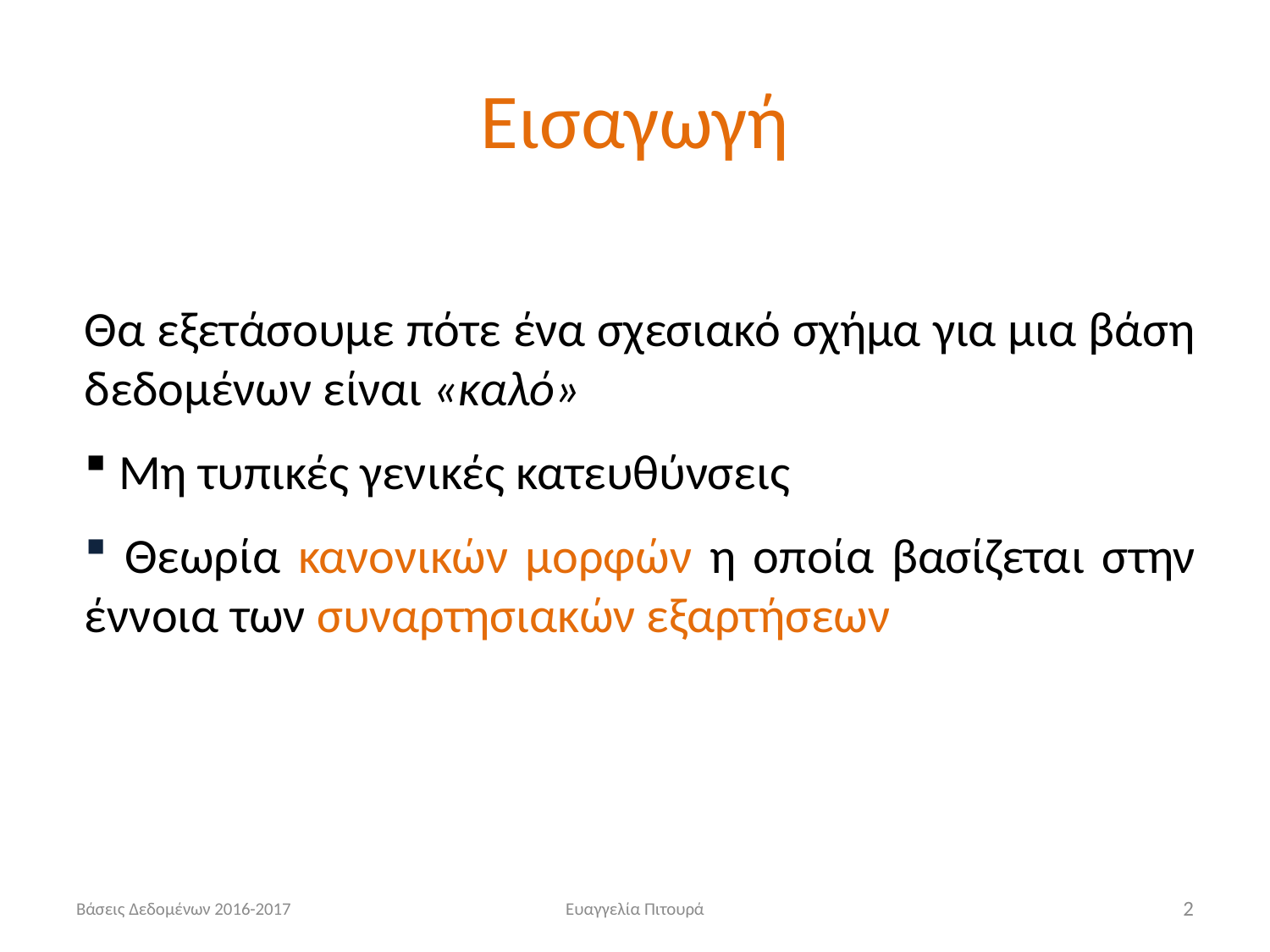

# Εισαγωγή
Θα εξετάσουμε πότε ένα σχεσιακό σχήμα για μια βάση δεδομένων είναι «καλό»
 Μη τυπικές γενικές κατευθύνσεις
 Θεωρία κανονικών μορφών η οποία βασίζεται στην έννοια των συναρτησιακών εξαρτήσεων
Βάσεις Δεδομένων 2016-2017
Ευαγγελία Πιτουρά
2